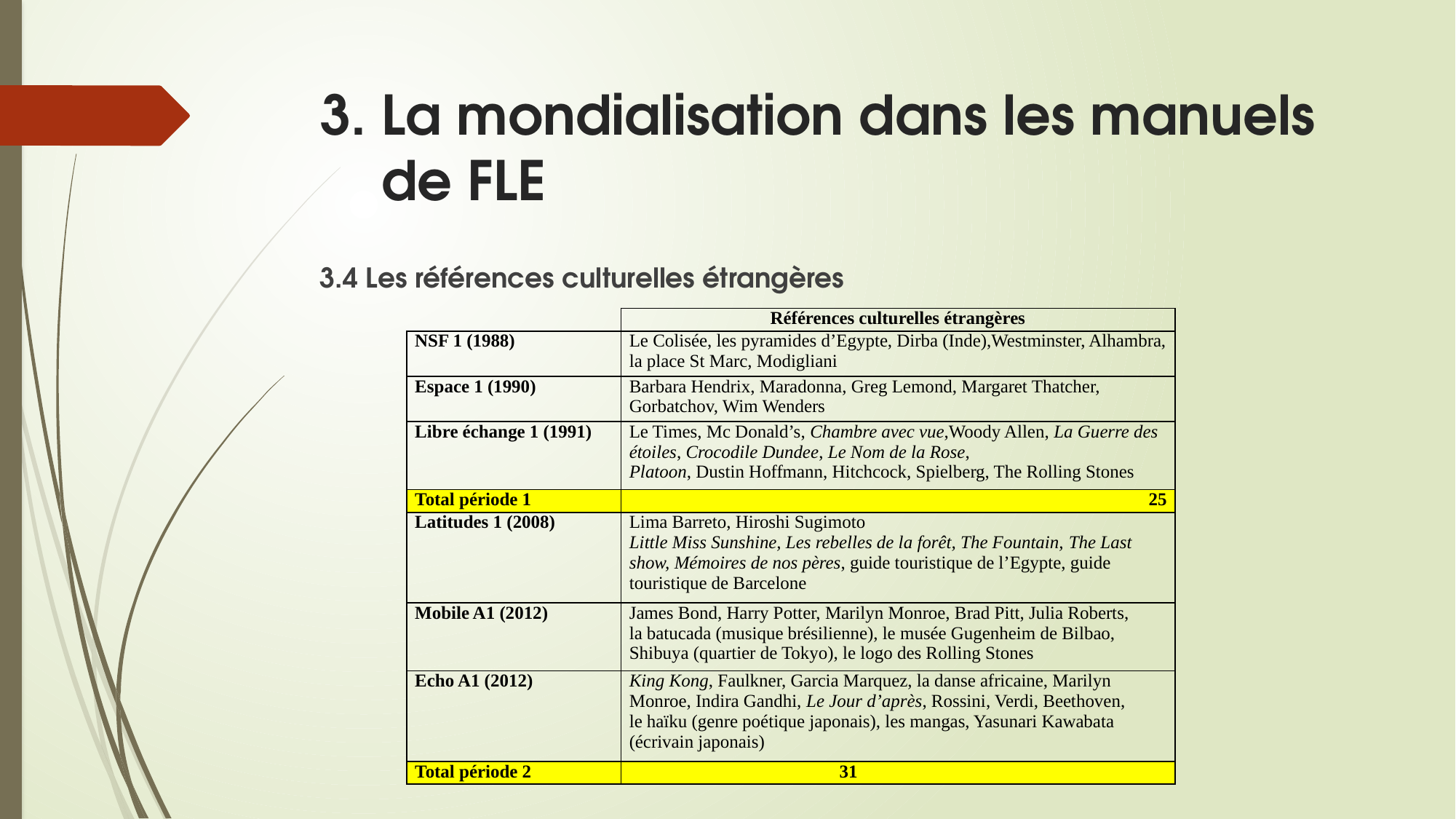

# 3. La mondialisation dans les manuels de FLE
3.4 Les références culturelles étrangères

|  | Références culturelles étrangères |
| --- | --- |
| NSF 1 (1988) | Le Colisée, les pyramides d’Egypte, Dirba (Inde),Westminster, Alhambra, la place St Marc, Modigliani |
| Espace 1 (1990) | Barbara Hendrix, Maradonna, Greg Lemond, Margaret Thatcher, Gorbatchov, Wim Wenders |
| Libre échange 1 (1991) | Le Times, Mc Donald’s, Chambre avec vue,Woody Allen, La Guerre des étoiles, Crocodile Dundee, Le Nom de la Rose, Platoon, Dustin Hoffmann, Hitchcock, Spielberg, The Rolling Stones |
| Total période 1 | 25 |
| Latitudes 1 (2008) | Lima Barreto, Hiroshi Sugimoto  Little Miss Sunshine, Les rebelles de la forêt, The Fountain, The Last show, Mémoires de nos pères, guide touristique de l’Egypte, guide touristique de Barcelone |
| Mobile A1 (2012) | James Bond, Harry Potter, Marilyn Monroe, Brad Pitt, Julia Roberts, la batucada (musique brésilienne), le musée Gugenheim de Bilbao, Shibuya (quartier de Tokyo), le logo des Rolling Stones |
| Echo A1 (2012) | King Kong, Faulkner, Garcia Marquez, la danse africaine, Marilyn Monroe, Indira Gandhi, Le Jour d’après, Rossini, Verdi, Beethoven, le haïku (genre poétique japonais), les mangas, Yasunari Kawabata (écrivain japonais) |
| Total période 2 | 31 |